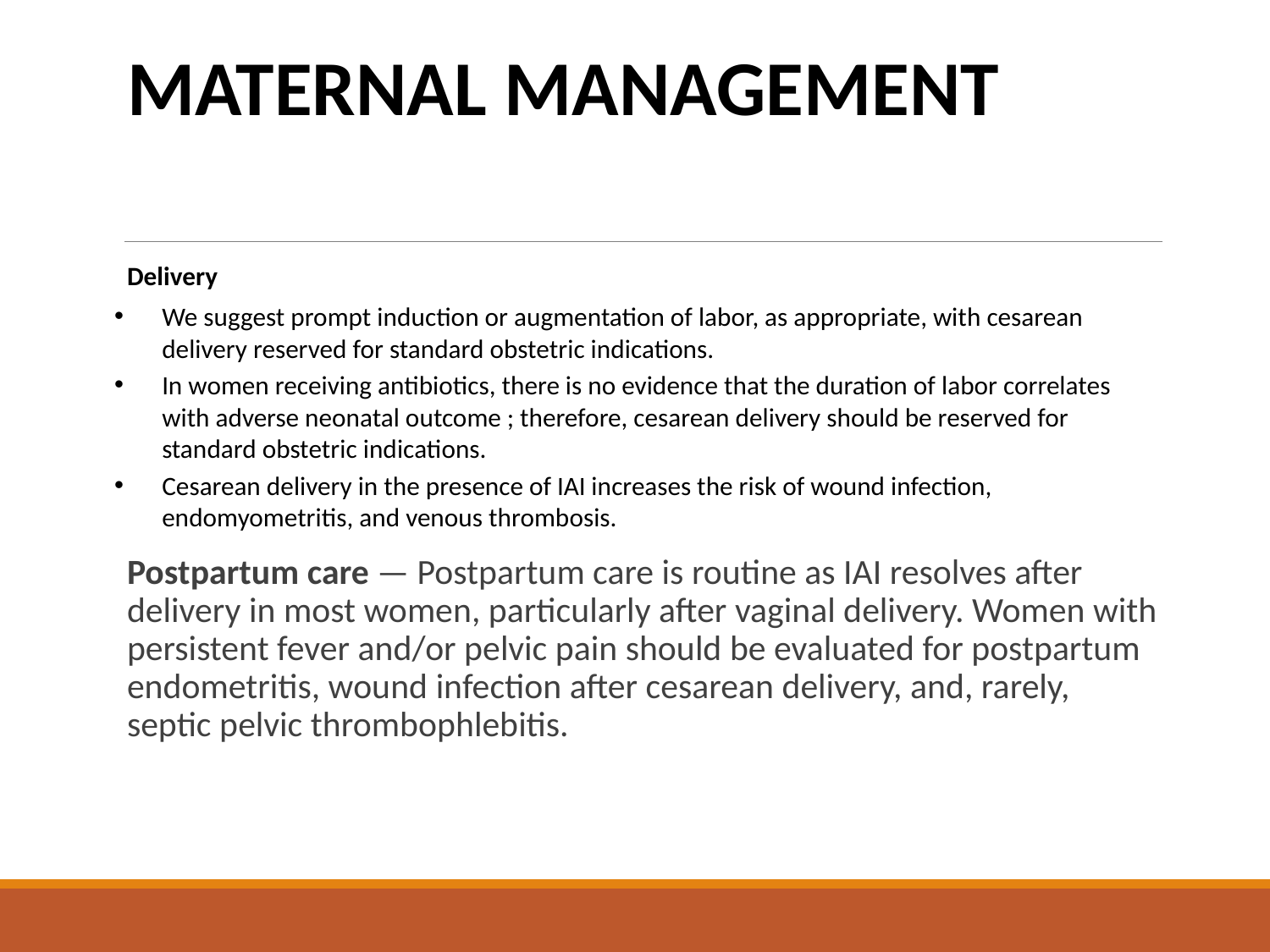

# MATERNAL MANAGEMENT
Delivery
We suggest prompt induction or augmentation of labor, as appropriate, with cesarean delivery reserved for standard obstetric indications.
In women receiving antibiotics, there is no evidence that the duration of labor correlates with adverse neonatal outcome ; therefore, cesarean delivery should be reserved for standard obstetric indications.
Cesarean delivery in the presence of IAI increases the risk of wound infection, endomyometritis, and venous thrombosis.
Postpartum care — Postpartum care is routine as IAI resolves after delivery in most women, particularly after vaginal delivery. Women with persistent fever and/or pelvic pain should be evaluated for postpartum endometritis, wound infection after cesarean delivery, and, rarely, septic pelvic thrombophlebitis.